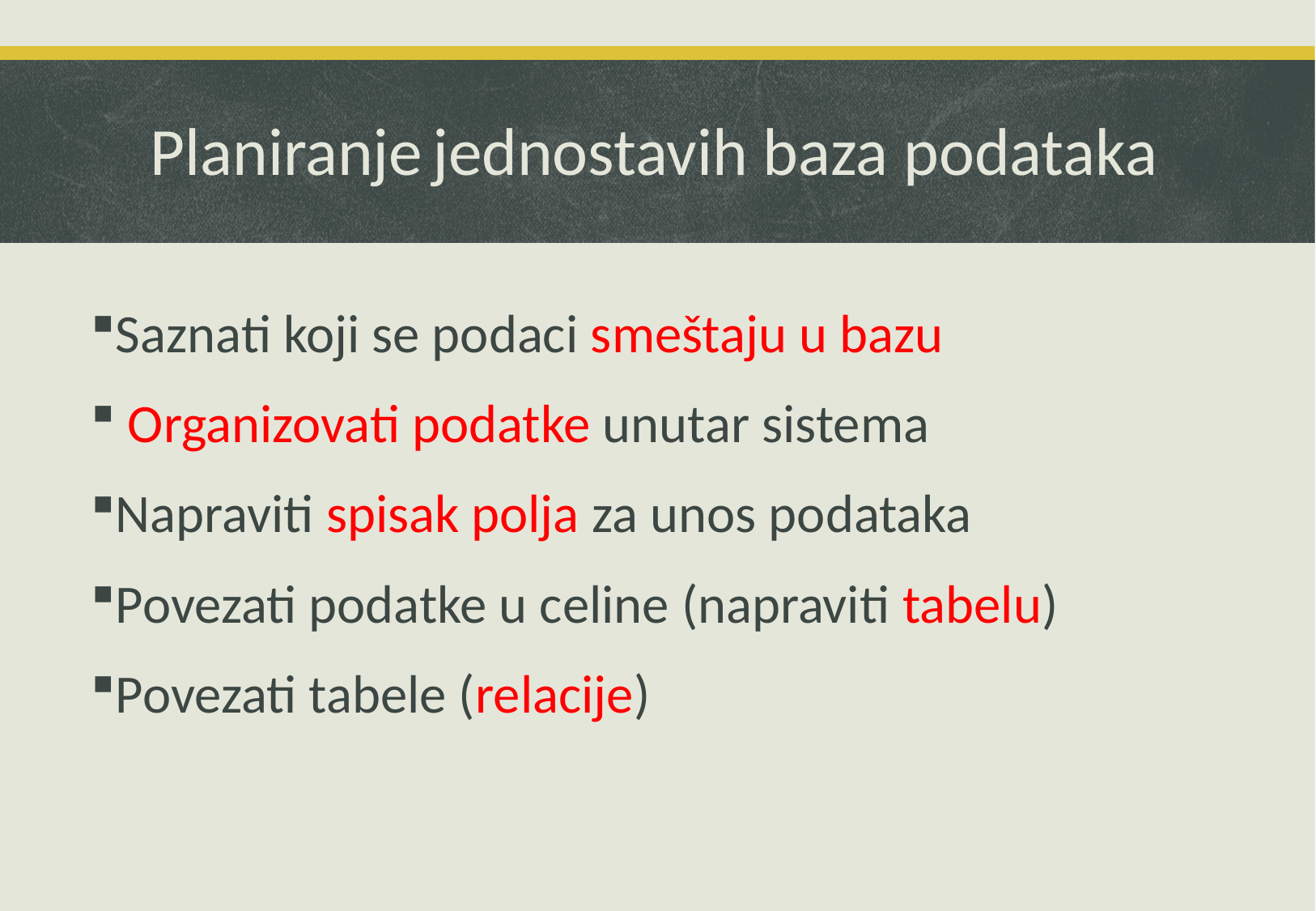

# Planiranje jednostavih baza podataka
Saznati koji se podaci smeštaju u bazu
 Organizovati podatke unutar sistema
Napraviti spisak polja za unos podataka
Povezati podatke u celine (napraviti tabelu)
Povezati tabele (relacije)